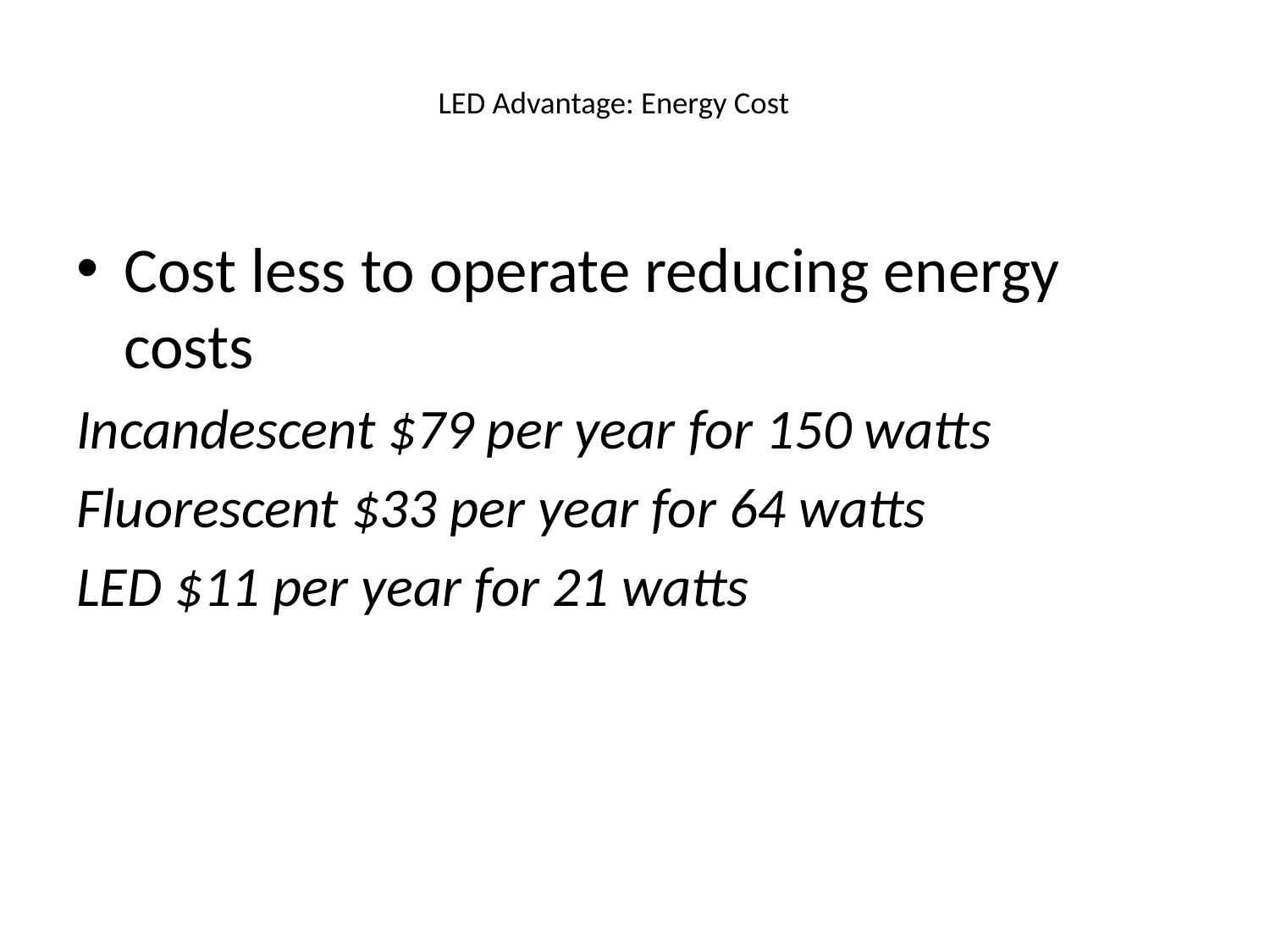

# LED Advantage: Energy Cost
Cost less to operate reducing energy costs
Incandescent $79 per year for 150 watts
Fluorescent $33 per year for 64 watts
LED $11 per year for 21 watts